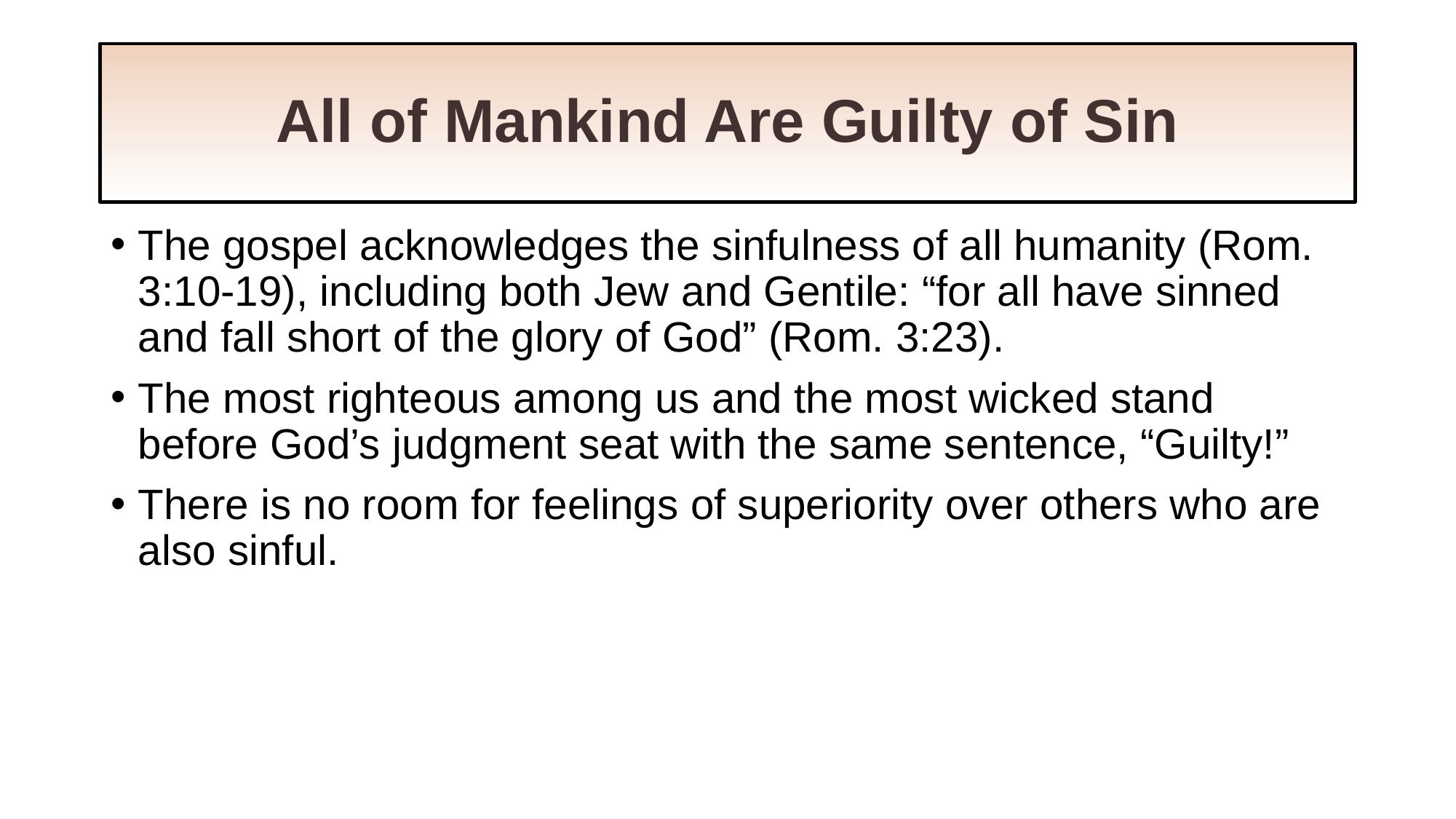

# All of Mankind Are Guilty of Sin
The gospel acknowledges the sinfulness of all humanity (Rom. 3:10-19), including both Jew and Gentile: “for all have sinned and fall short of the glory of God” (Rom. 3:23).
The most righteous among us and the most wicked stand before God’s judgment seat with the same sentence, “Guilty!”
There is no room for feelings of superiority over others who are also sinful.